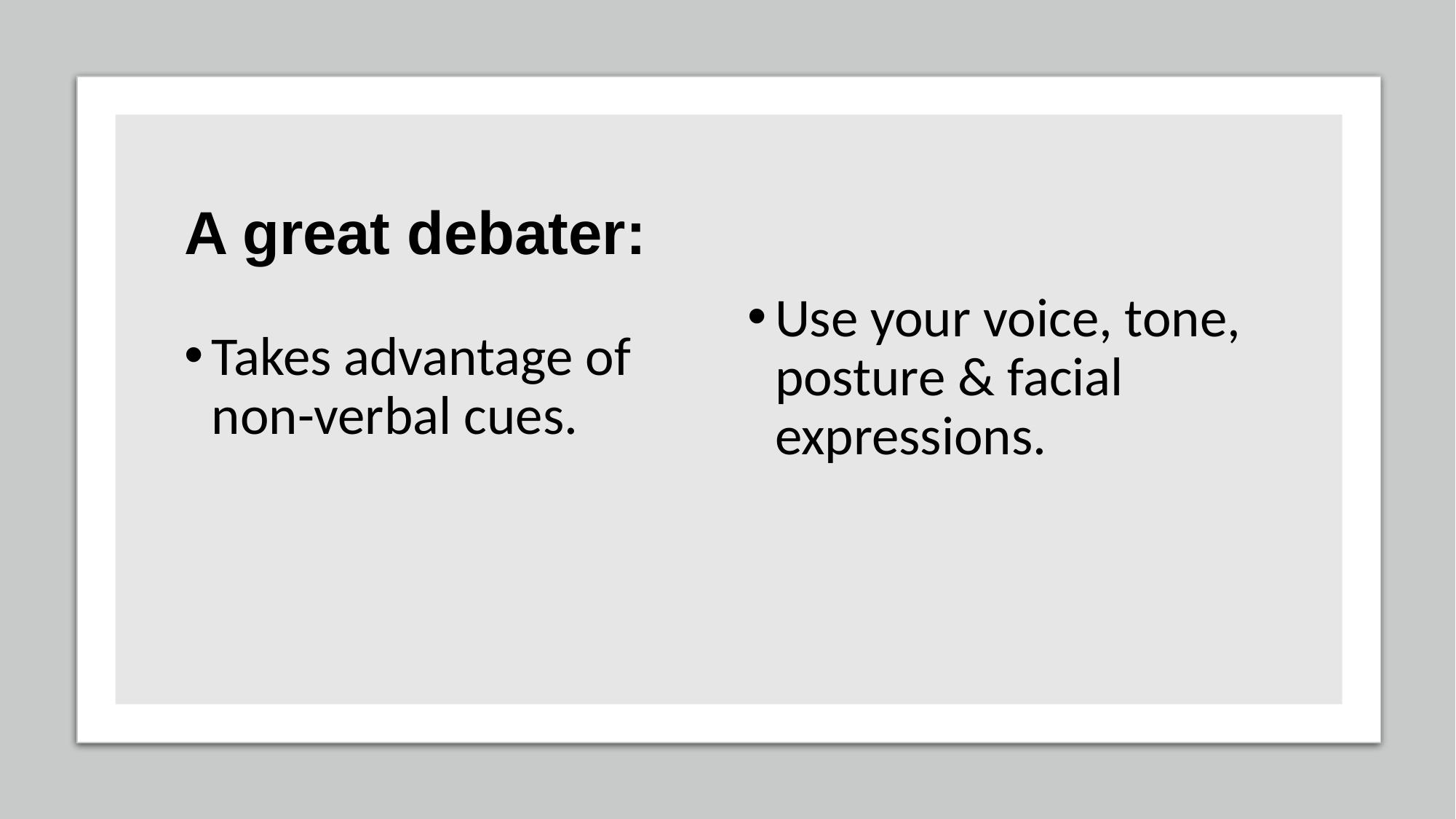

# A great debater:

Use your voice, tone, posture & facial expressions.
Takes advantage of non-verbal cues.